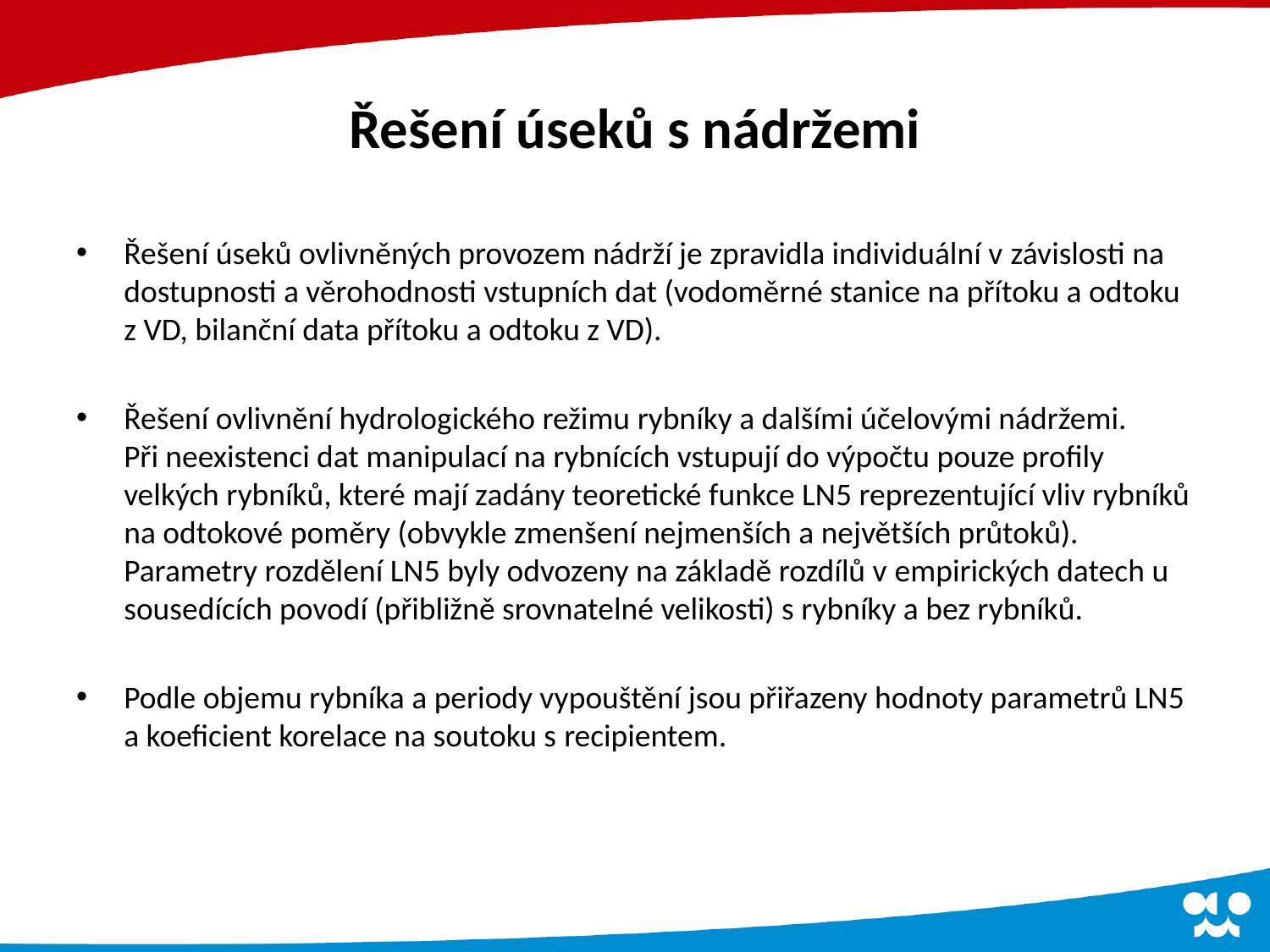

# Řešení úseků s nádržemi
Řešení úseků ovlivněných provozem nádrží je zpravidla individuální v závislosti na dostupnosti a věrohodnosti vstupních dat (vodoměrné stanice na přítoku a odtoku z VD, bilanční data přítoku a odtoku z VD).

Řešení ovlivnění hydrologického režimu rybníky a dalšími účelovými nádržemi.
Při neexistenci dat manipulací na rybnících vstupují do výpočtu pouze profily velkých rybníků, které mají zadány teoretické funkce LN5 reprezentující vliv rybníků na odtokové poměry (obvykle zmenšení nejmenších a největších průtoků). Parametry rozdělení LN5 byly odvozeny na základě rozdílů v empirických datech u sousedících povodí (přibližně srovnatelné velikosti) s rybníky a bez rybníků.

Podle objemu rybníka a periody vypouštění jsou přiřazeny hodnoty parametrů LN5 a koeficient korelace na soutoku s recipientem.